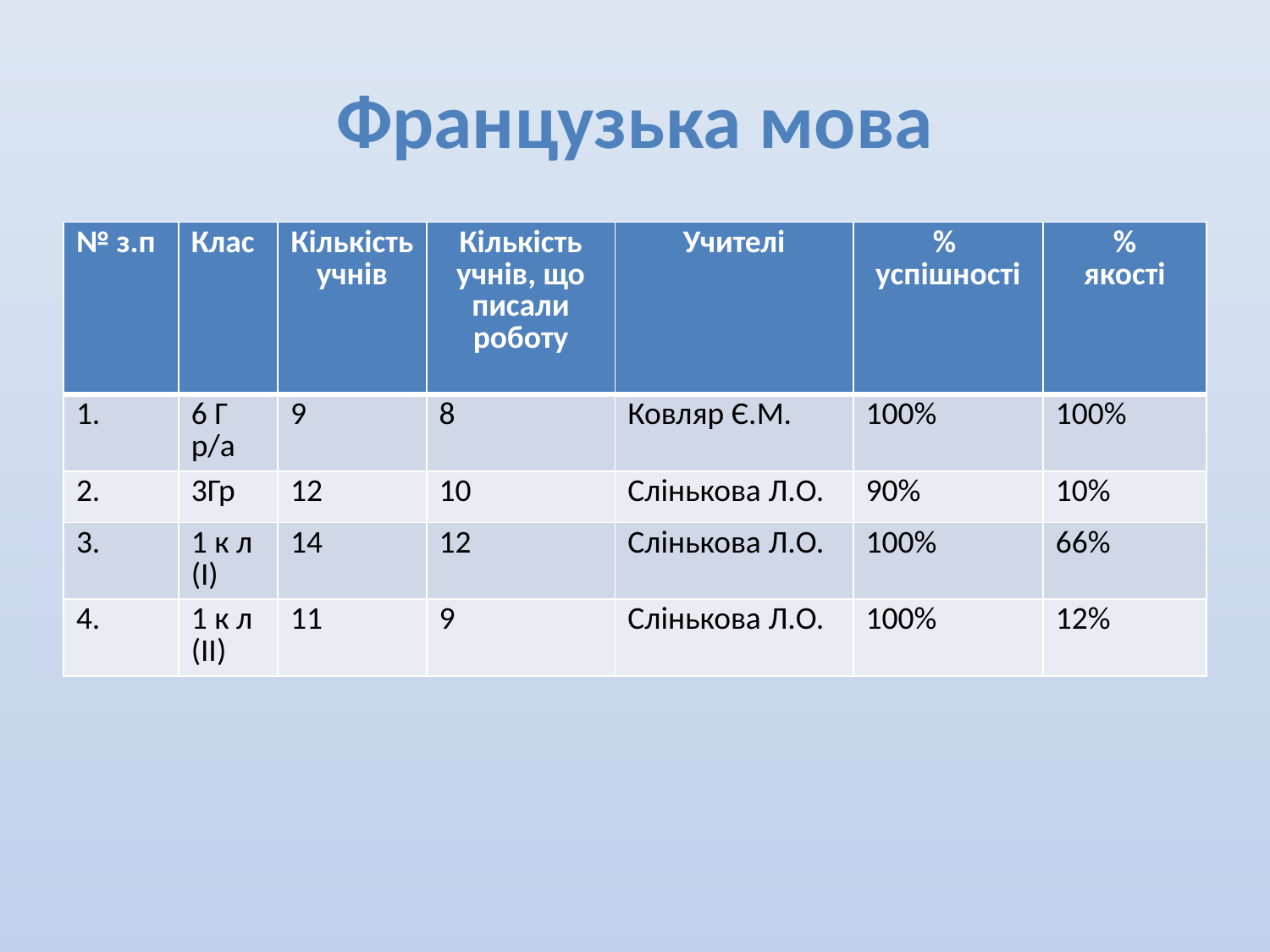

# Французька мова
| № з.п | Клас | Кількість учнів | Кількість учнів, що писали роботу | Учителі | % успішності | % якості |
| --- | --- | --- | --- | --- | --- | --- |
| 1. | 6 Г р/а | 9 | 8 | Ковляр Є.М. | 100% | 100% |
| 2. | 3Гр | 12 | 10 | Слінькова Л.О. | 90% | 10% |
| 3. | 1 к л (І) | 14 | 12 | Слінькова Л.О. | 100% | 66% |
| 4. | 1 к л (ІІ) | 11 | 9 | Слінькова Л.О. | 100% | 12% |